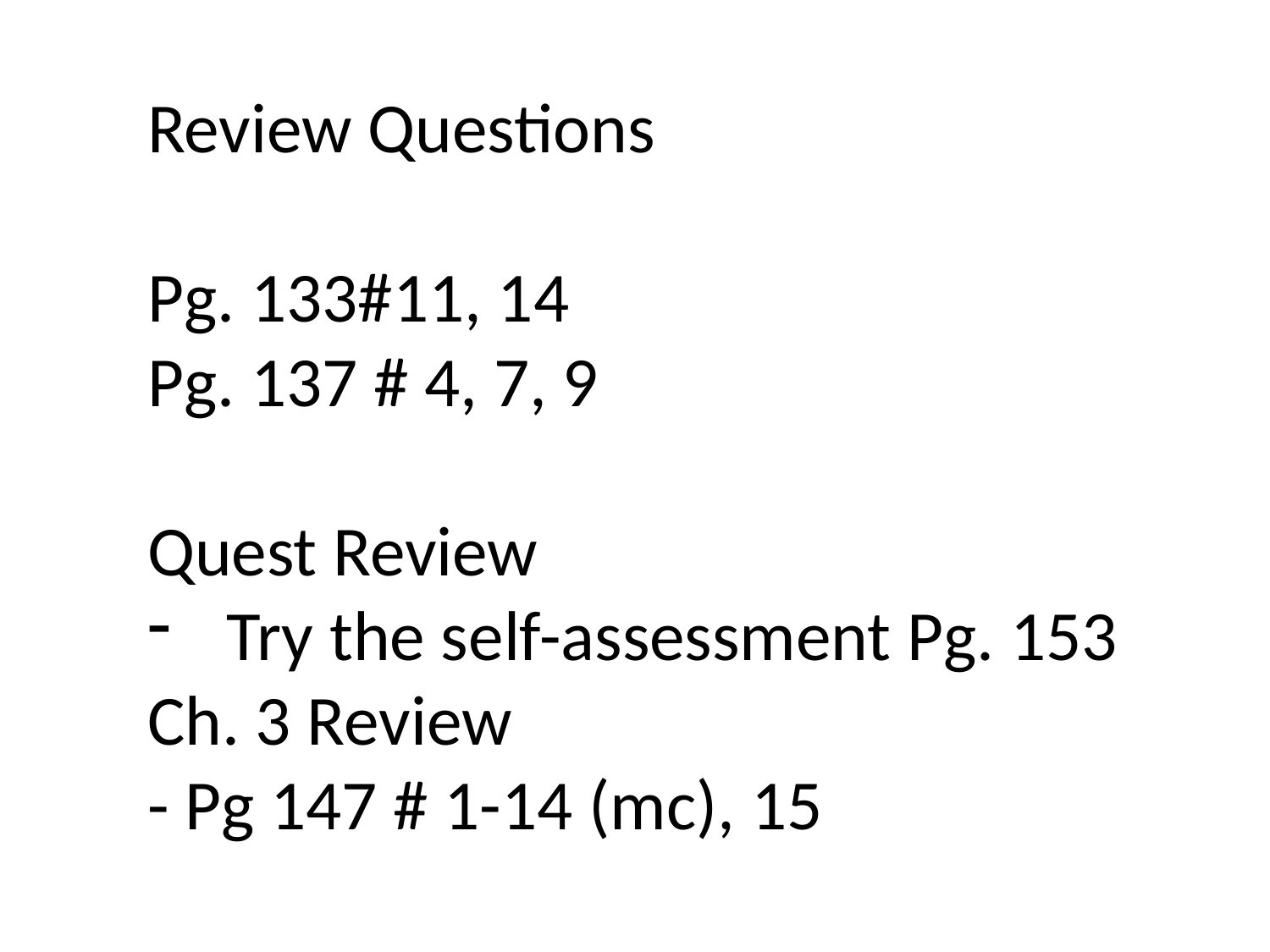

Review Questions

Pg. 133#11, 14
Pg. 137 # 4, 7, 9

Quest Review
Try the self-assessment Pg. 153
Ch. 3 Review
- Pg 147 # 1-14 (mc), 15